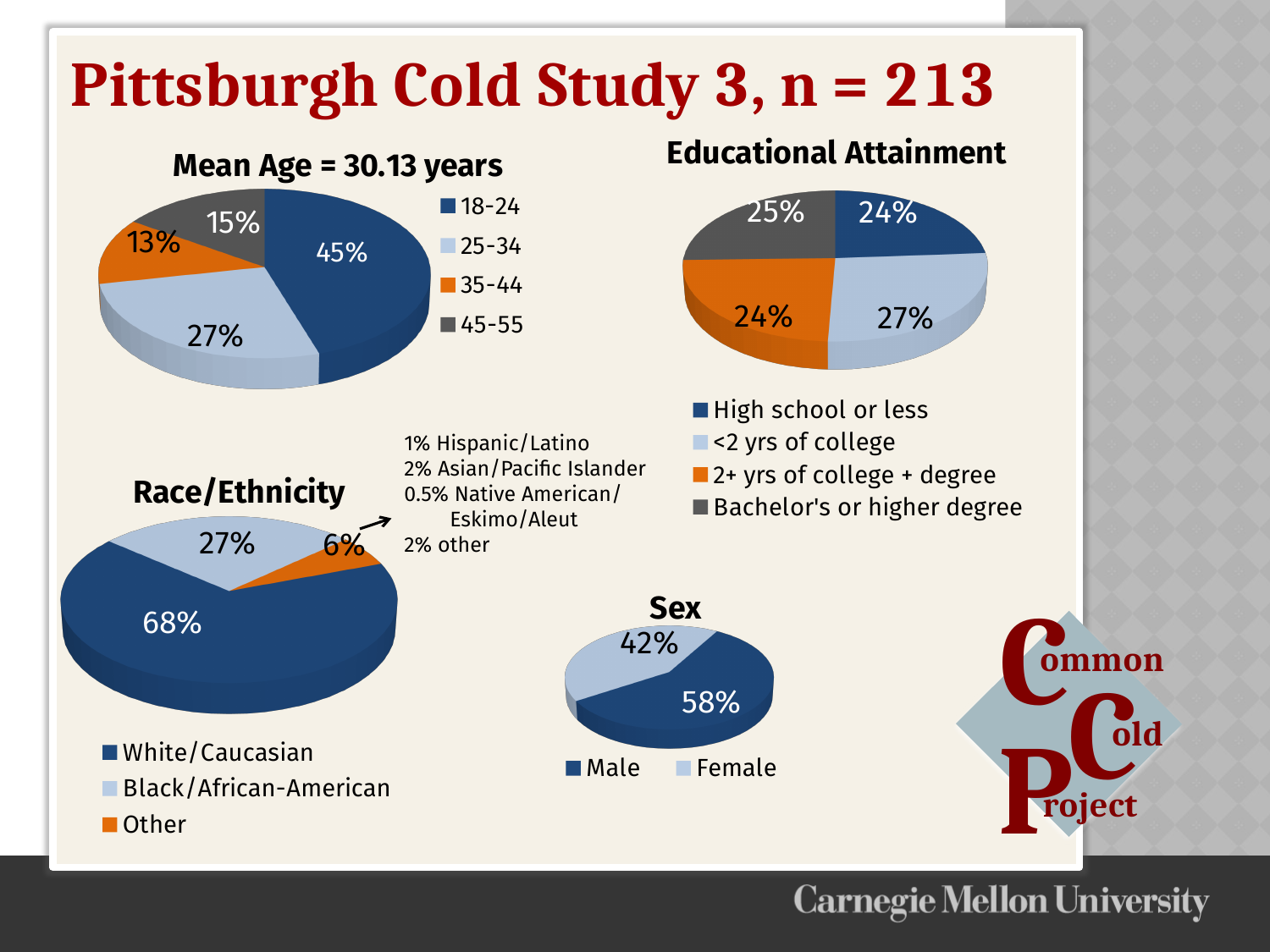

# Pittsburgh Cold Study 3, n = 213

[unsupported chart]

[unsupported chart]

[unsupported chart]

1% Hispanic/Latino
2% Asian/Pacific Islander
0.5% Native American/
        Eskimo/Aleut
2% other

[unsupported chart]